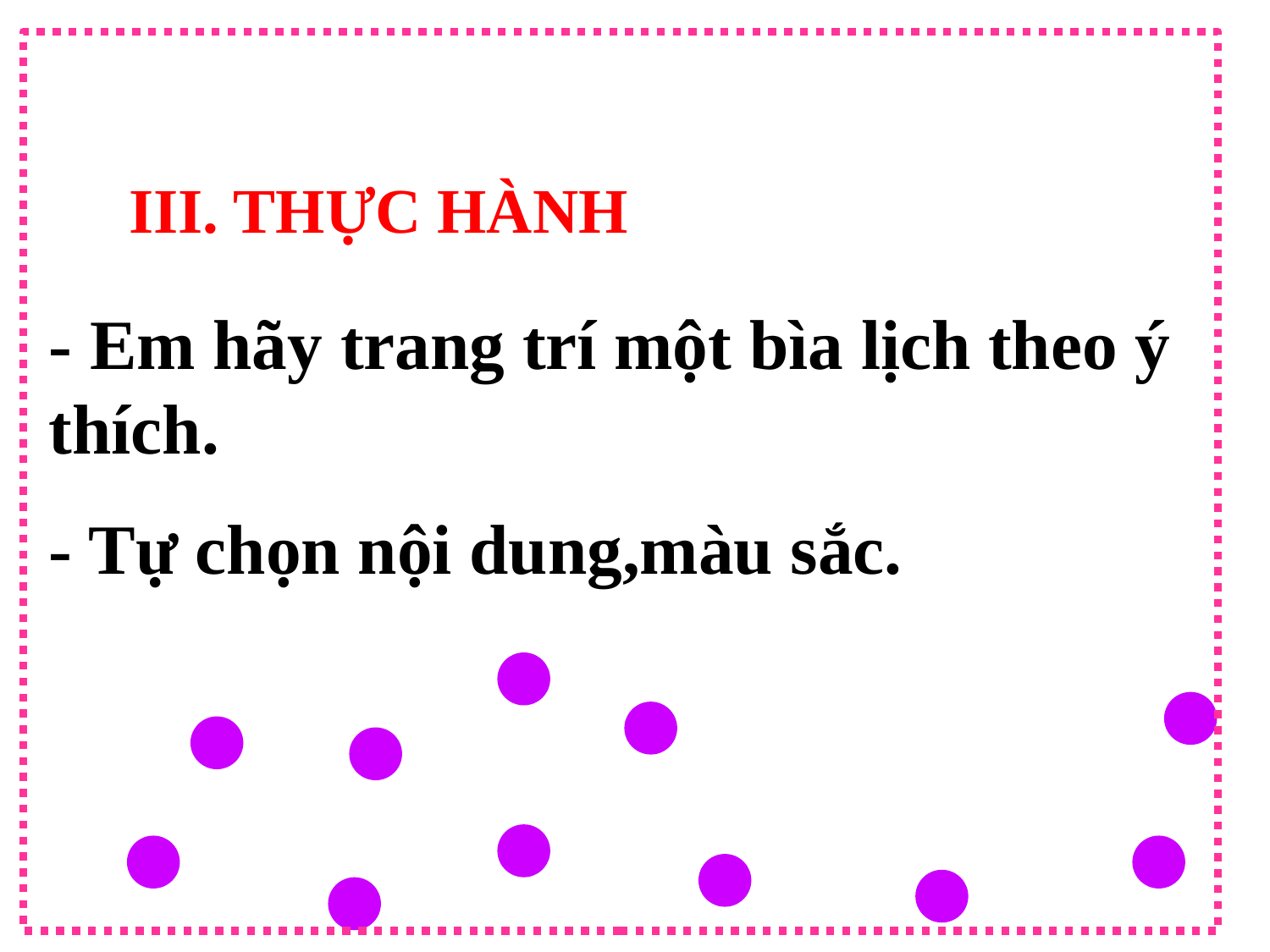

III. THỰC HÀNH
- Em hãy trang trí một bìa lịch theo ý thích.
- Tự chọn nội dung,màu sắc.